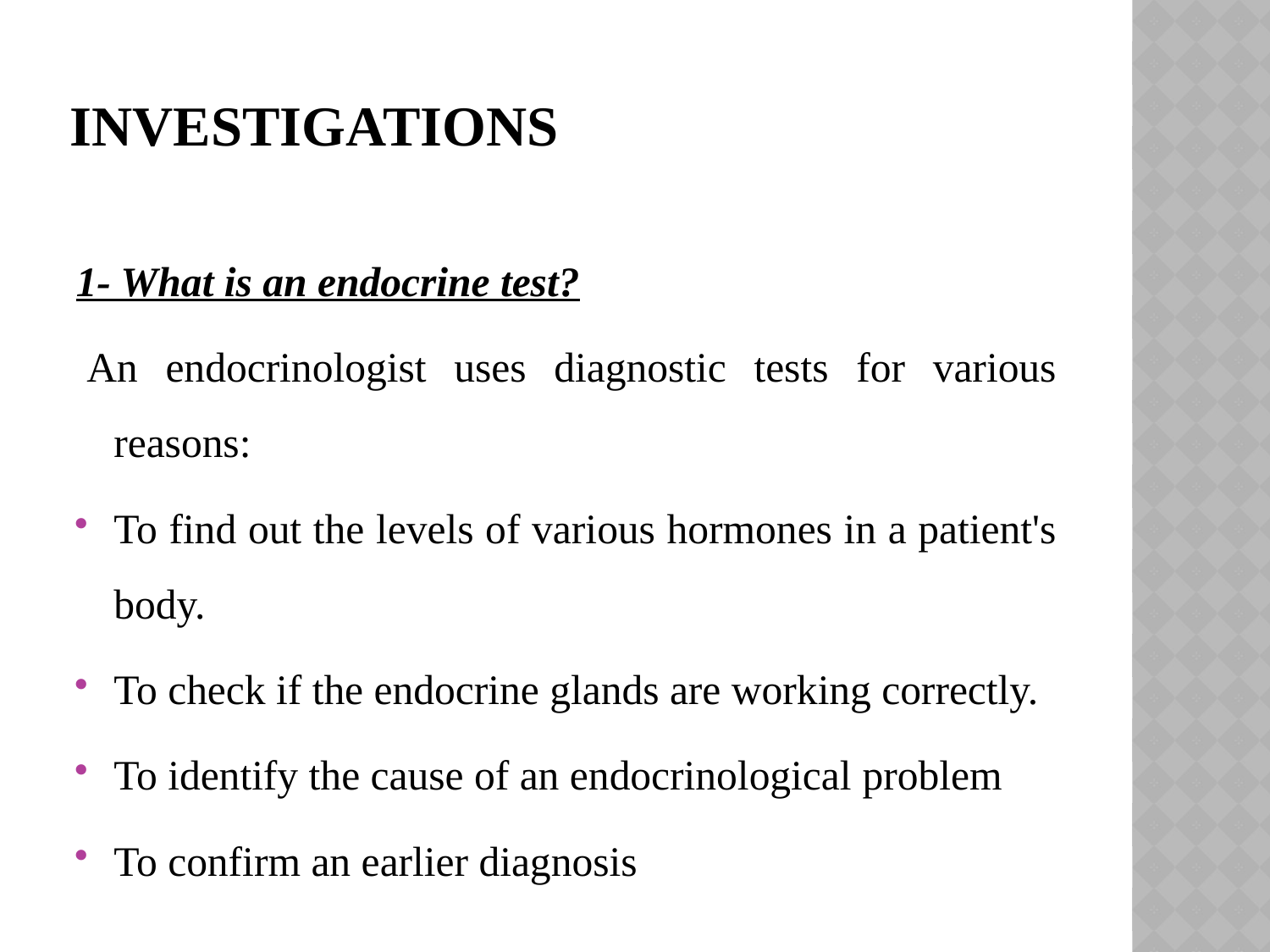

# Investigations
1- What is an endocrine test?
 An endocrinologist uses diagnostic tests for various reasons:
To find out the levels of various hormones in a patient's body.
To check if the endocrine glands are working correctly.
To identify the cause of an endocrinological problem
To confirm an earlier diagnosis